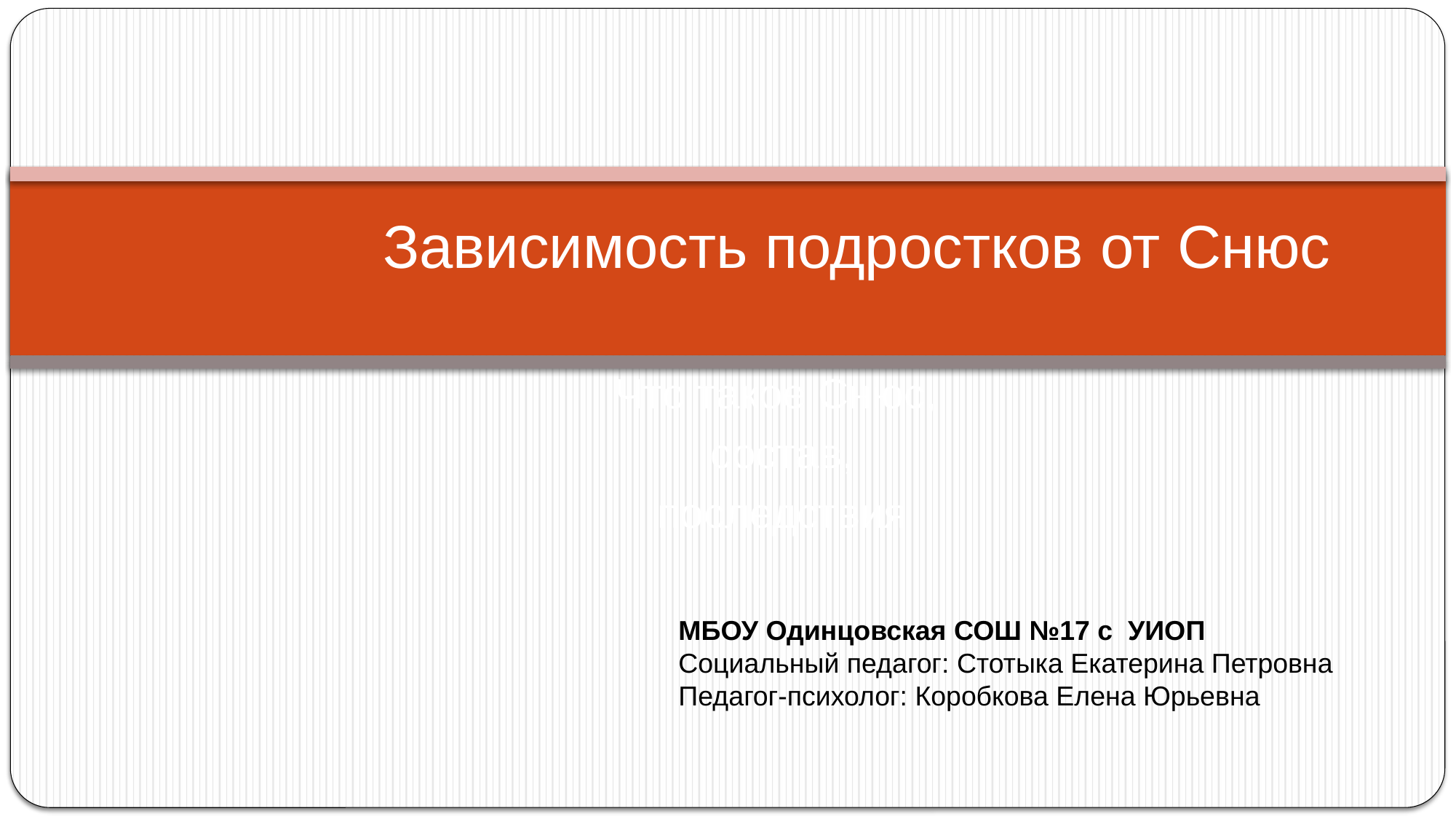

# Зависимость подростков от Снюс
Что такое Снюс,
состав,
последствия
МБОУ Одинцовская СОШ №17 с  УИОП
Социальный педагог: Стотыка Екатерина Петровна
Педагог-психолог: Коробкова Елена Юрьевна